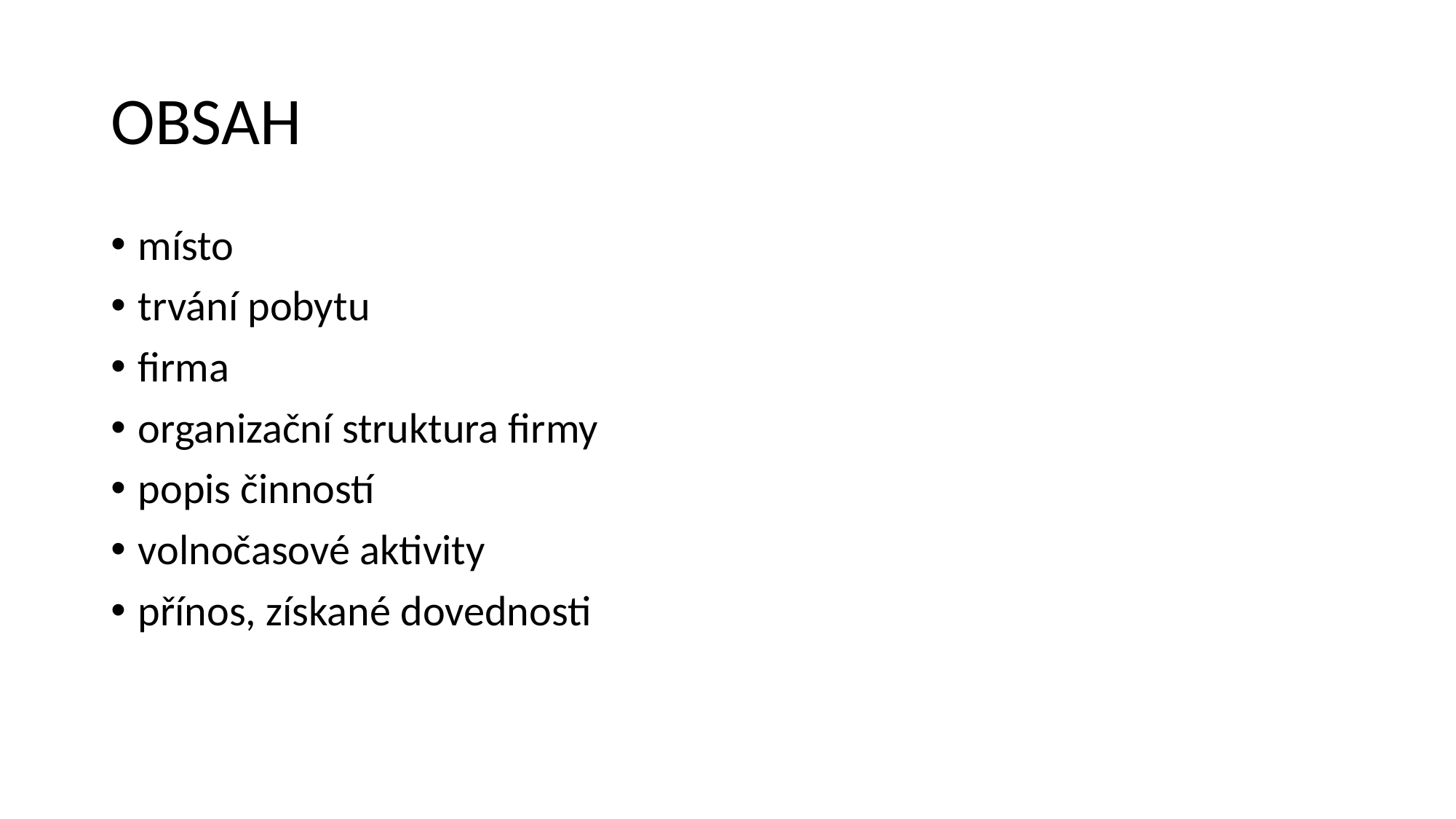

# OBSAH
místo
trvání pobytu
firma
organizační struktura firmy
popis činností
volnočasové aktivity
přínos, získané dovednosti